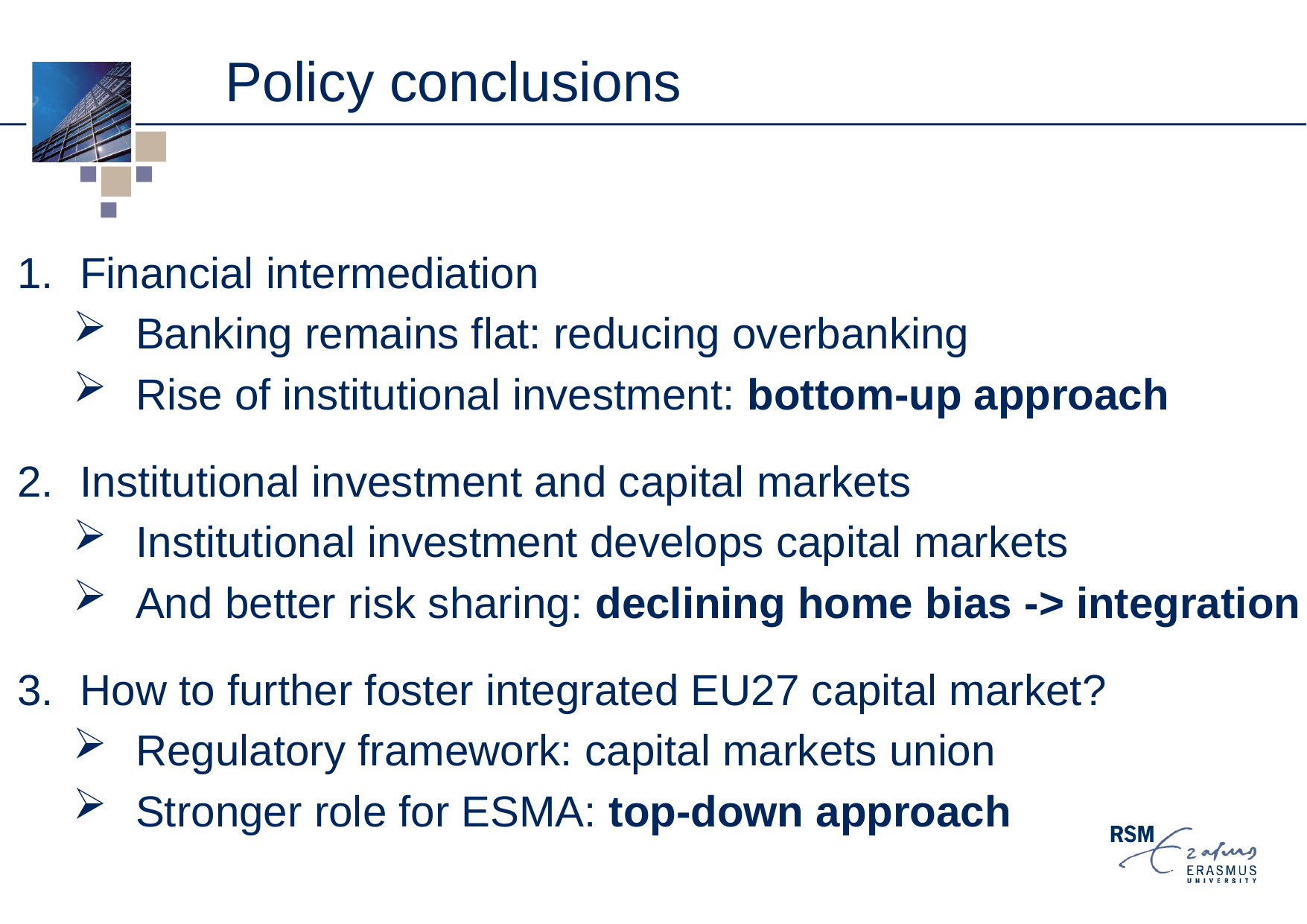

# Policy conclusions
Financial intermediation
Banking remains flat: reducing overbanking
Rise of institutional investment: bottom-up approach

Institutional investment and capital markets
Institutional investment develops capital markets
And better risk sharing: declining home bias -> integration

How to further foster integrated EU27 capital market?
Regulatory framework: capital markets union
Stronger role for ESMA: top-down approach